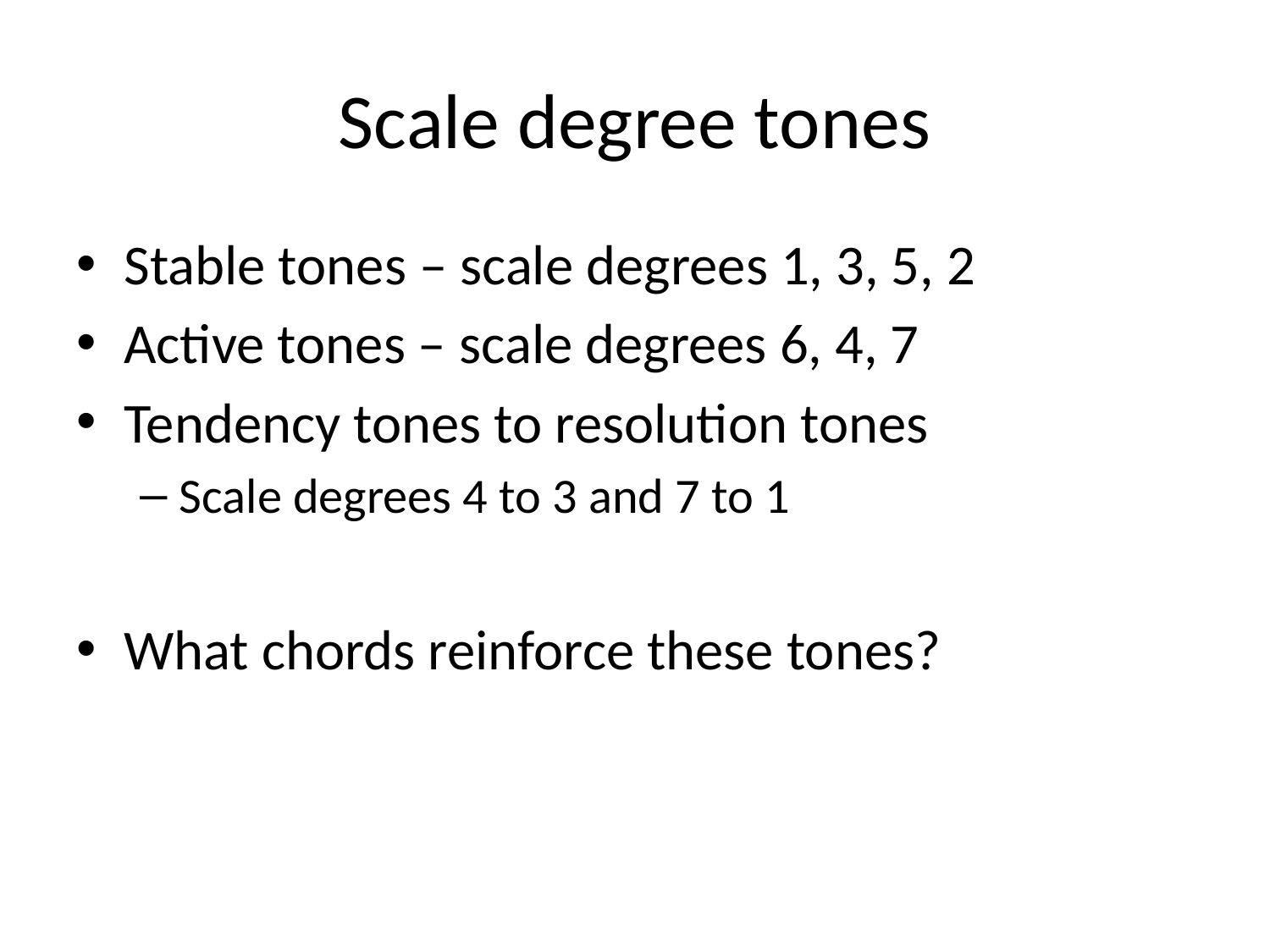

# Scale degree tones
Stable tones – scale degrees 1, 3, 5, 2
Active tones – scale degrees 6, 4, 7
Tendency tones to resolution tones
Scale degrees 4 to 3 and 7 to 1

What chords reinforce these tones?